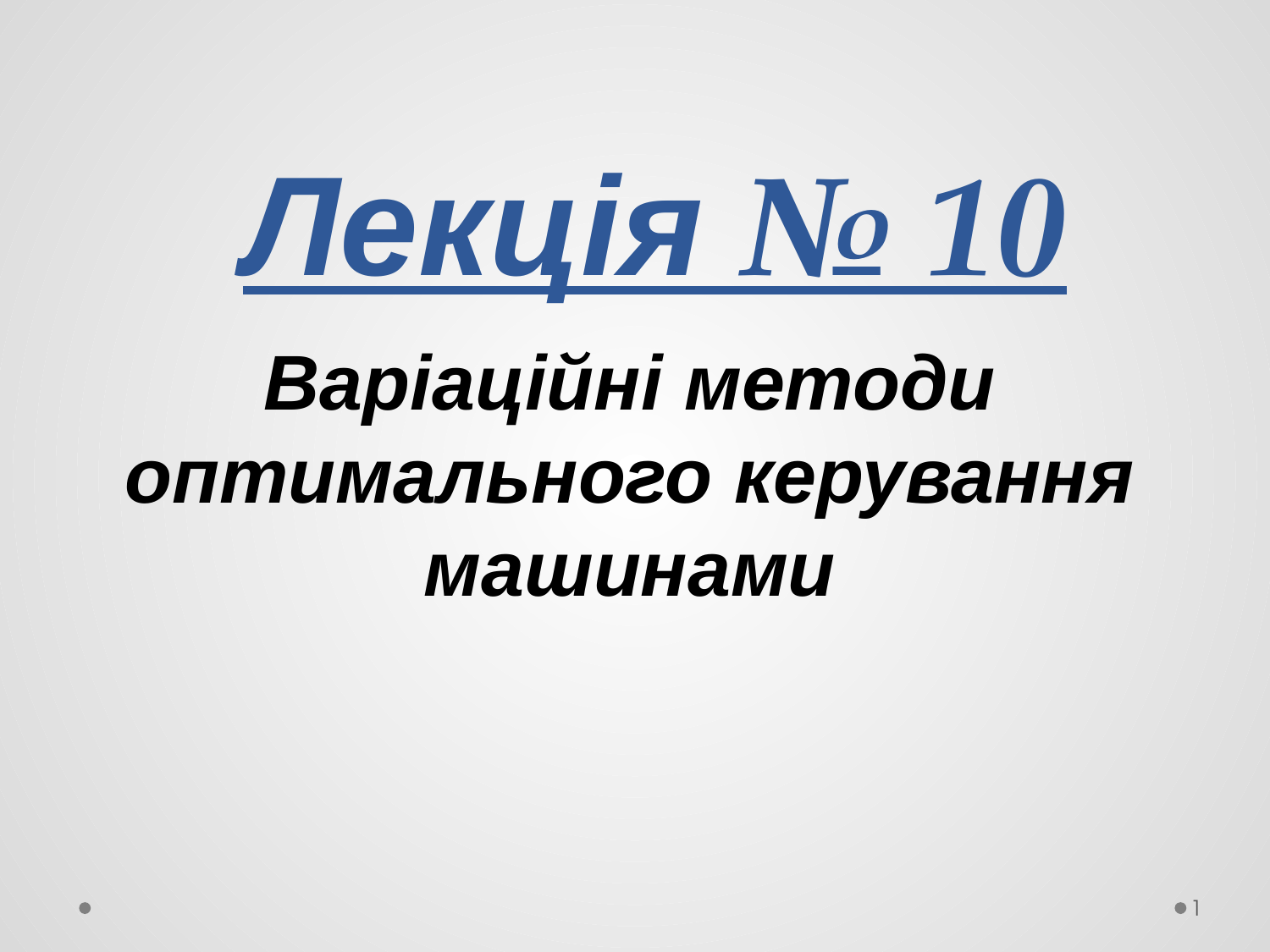

# Лекція № 10
Варіаційні методи оптимального керування машинами
1